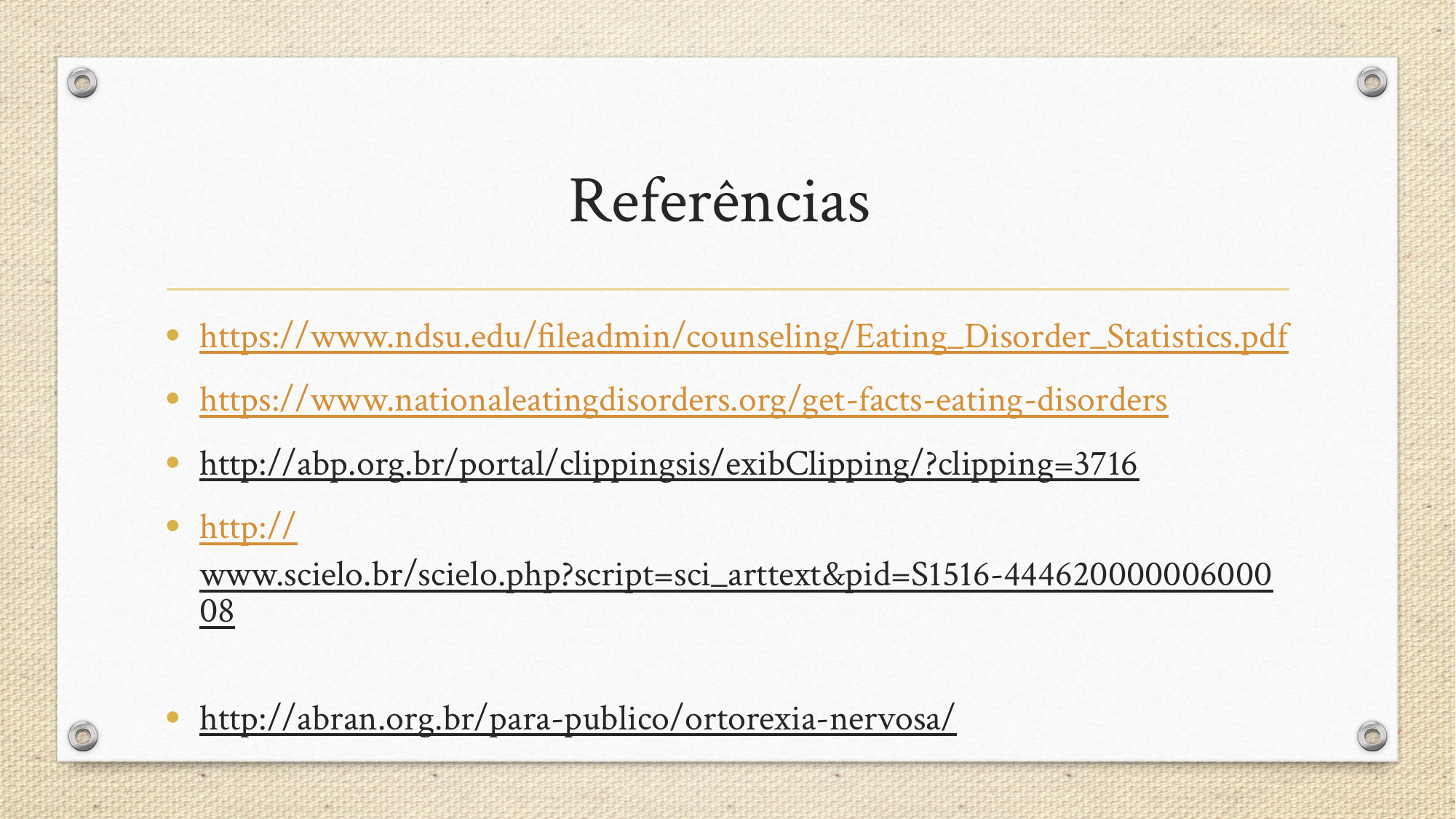

# Referências
https://www.ndsu.edu/fileadmin/counseling/Eating_Disorder_Statistics.pdf
https://www.nationaleatingdisorders.org/get-facts-eating-disorders
http://abp.org.br/portal/clippingsis/exibClipping/?clipping=3716
http://www.scielo.br/scielo.php?script=sci_arttext&pid=S1516-44462000000600008
http://abran.org.br/para-publico/ortorexia-nervosa/